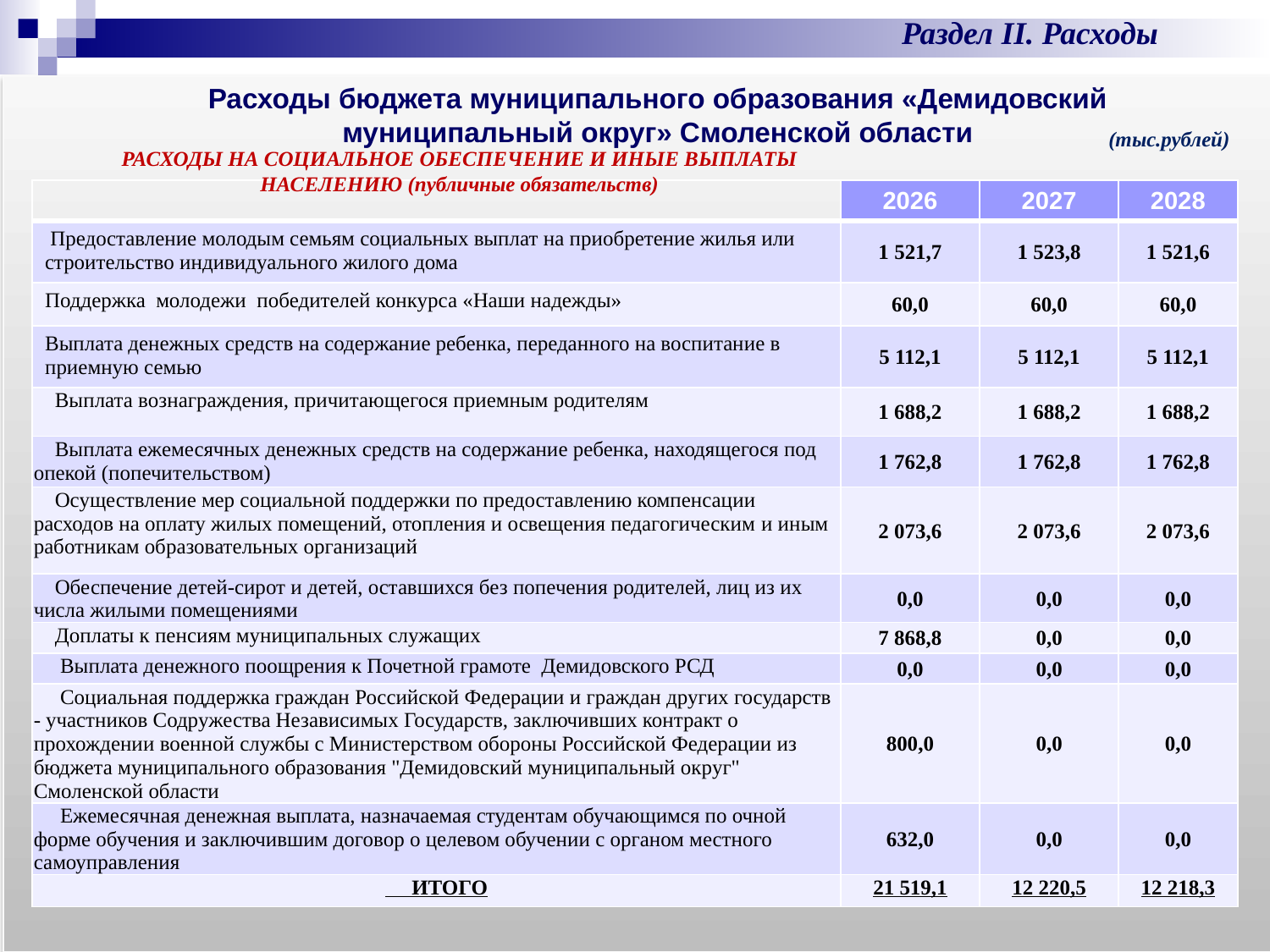

Раздел II. Расходы
Расходы бюджета муниципального образования «Демидовский муниципальный округ» Смоленской области

(тыс.рублей)
РАСХОДЫ НА СОЦИАЛЬНОЕ ОБЕСПЕЧЕНИЕ И ИНЫЕ ВЫПЛАТЫ
НАСЕЛЕНИЮ (публичные обязательств)
|  | 2026 | 2027 | 2028 |
| --- | --- | --- | --- |
| Предоставление молодым семьям социальных выплат на приобретение жилья или строительство индивидуального жилого дома | 1 521,7 | 1 523,8 | 1 521,6 |
| Поддержка молодежи победителей конкурса «Наши надежды» | 60,0 | 60,0 | 60,0 |
| Выплата денежных средств на содержание ребенка, переданного на воспитание в приемную семью | 5 112,1 | 5 112,1 | 5 112,1 |
| Выплата вознаграждения, причитающегося приемным родителям | 1 688,2 | 1 688,2 | 1 688,2 |
| Выплата ежемесячных денежных средств на содержание ребенка, находящегося под опекой (попечительством) | 1 762,8 | 1 762,8 | 1 762,8 |
| Осуществление мер социальной поддержки по предоставлению компенсации расходов на оплату жилых помещений, отопления и освещения педагогическим и иным работникам образовательных организаций | 2 073,6 | 2 073,6 | 2 073,6 |
| Обеспечение детей-сирот и детей, оставшихся без попечения родителей, лиц из их числа жилыми помещениями | 0,0 | 0,0 | 0,0 |
| Доплаты к пенсиям муниципальных служащих | 7 868,8 | 0,0 | 0,0 |
| Выплата денежного поощрения к Почетной грамоте Демидовского РСД | 0,0 | 0,0 | 0,0 |
| Социальная поддержка граждан Российской Федерации и граждан других государств - участников Содружества Независимых Государств, заключивших контракт о прохождении военной службы с Министерством обороны Российской Федерации из бюджета муниципального образования "Демидовский муниципальный округ" Смоленской области | 800,0 | 0,0 | 0,0 |
| Ежемесячная денежная выплата, назначаемая студентам обучающимся по очной форме обучения и заключившим договор о целевом обучении с органом местного самоуправления | 632,0 | 0,0 | 0,0 |
| ИТОГО | 21 519,1 | 12 220,5 | 12 218,3 |